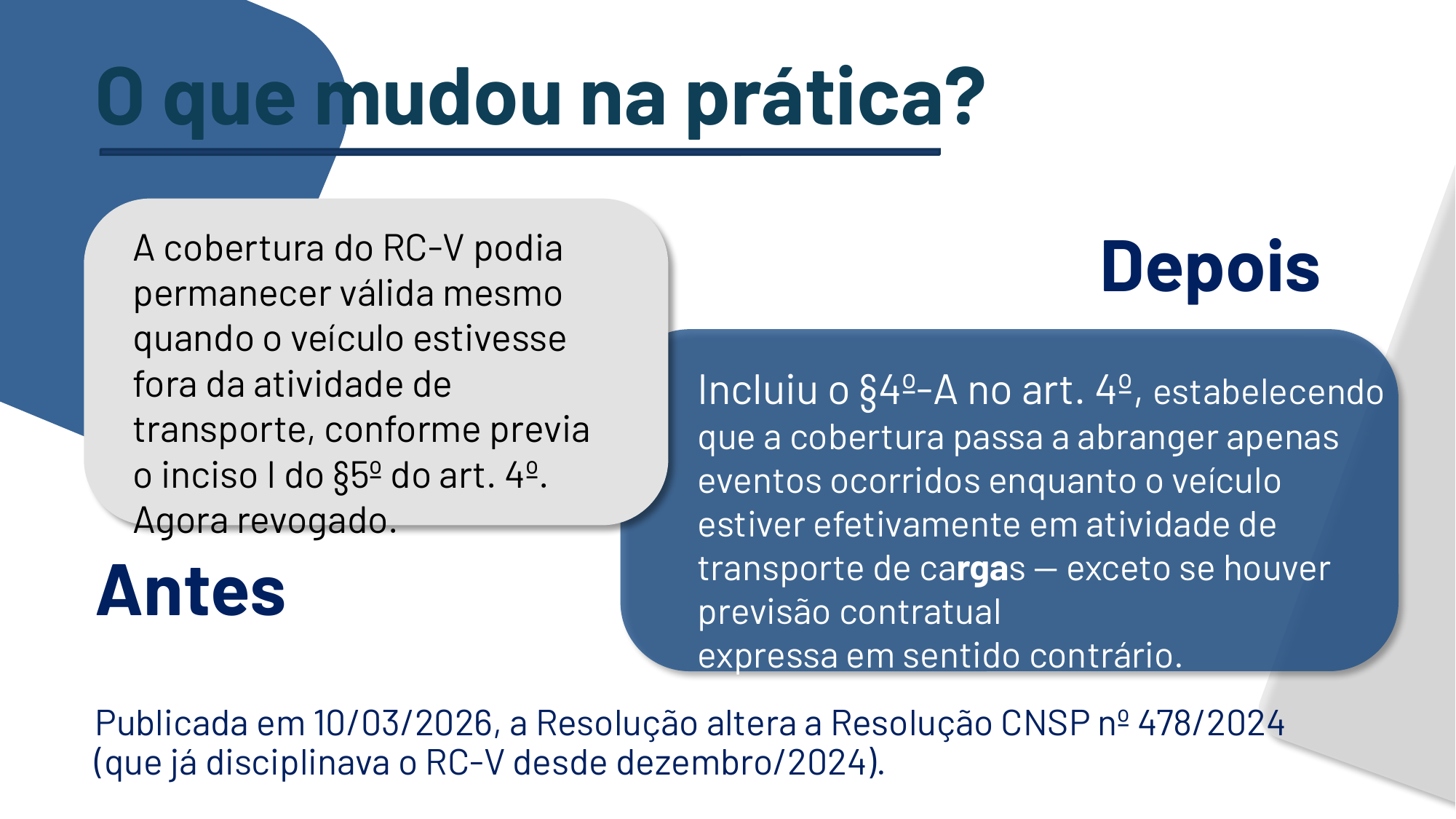

# O que mudou na prática?

A cobertura do RC-V podia permanecer válida mesmo quando o veículo estivesse fora da atividade de transporte, conforme previa o inciso I do §5º do art. 4º. Agora revogado.
Depois

Incluiu o §4º-A no art. 4º, estabelecendo que a cobertura passa a abranger apenas eventos ocorridos enquanto o veículo estiver efetivamente em atividade de transporte de cargas — exceto se houver previsão contratual
expressa em sentido contrário.
Antes
Publicada em 10/03/2026, a Resolução altera a Resolução CNSP nº 478/2024 (que já disciplinava o RC-V desde dezembro/2024).